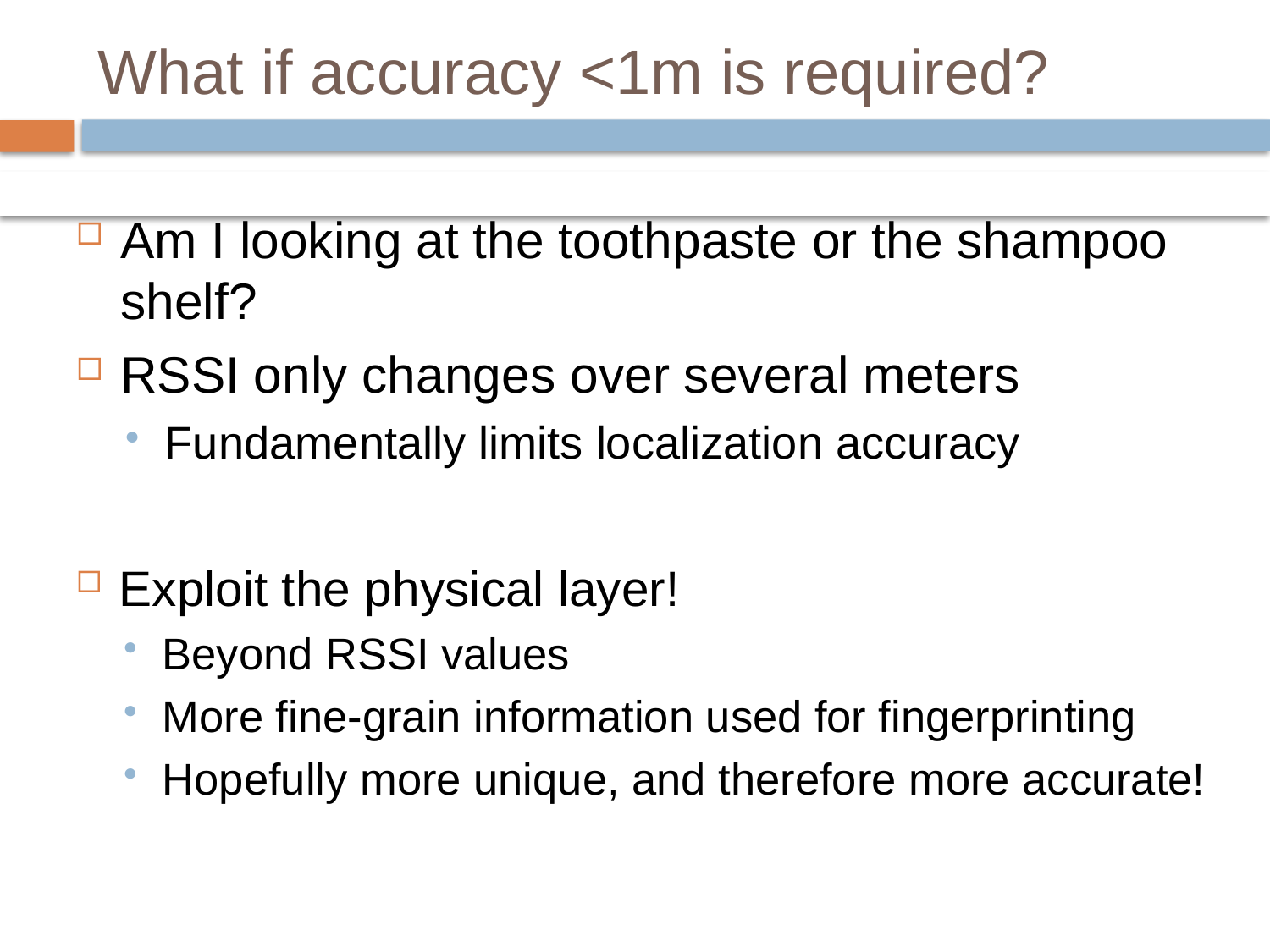

# What if accuracy <1m is required?

Am I looking at the toothpaste or the shampoo shelf?
RSSI only changes over several meters
Fundamentally limits localization accuracy
Exploit the physical layer!
Beyond RSSI values
More fine-grain information used for fingerprinting
Hopefully more unique, and therefore more accurate!